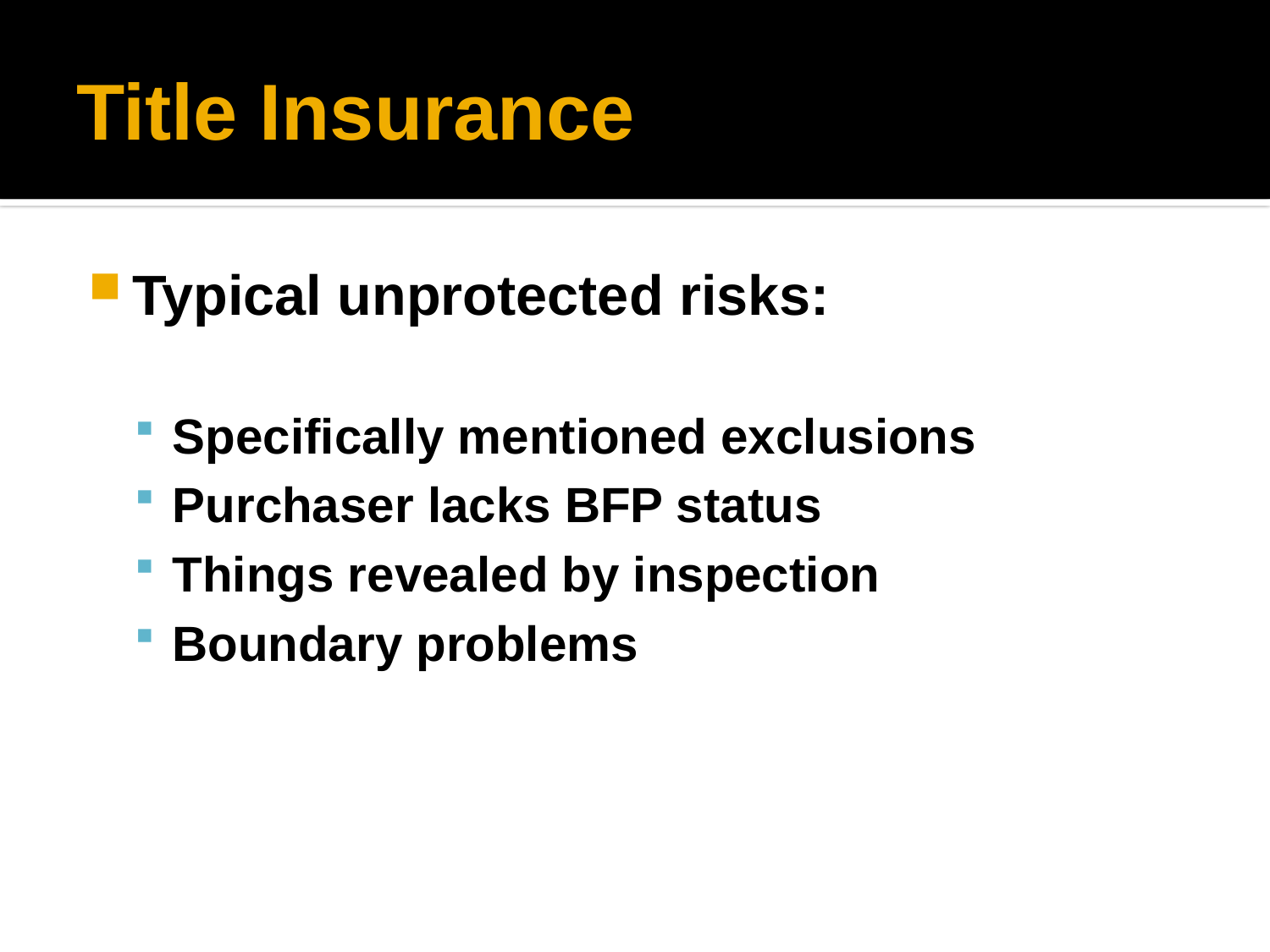

# Title Insurance
Typical unprotected risks:

Specifically mentioned exclusions
Purchaser lacks BFP status
Things revealed by inspection
Boundary problems